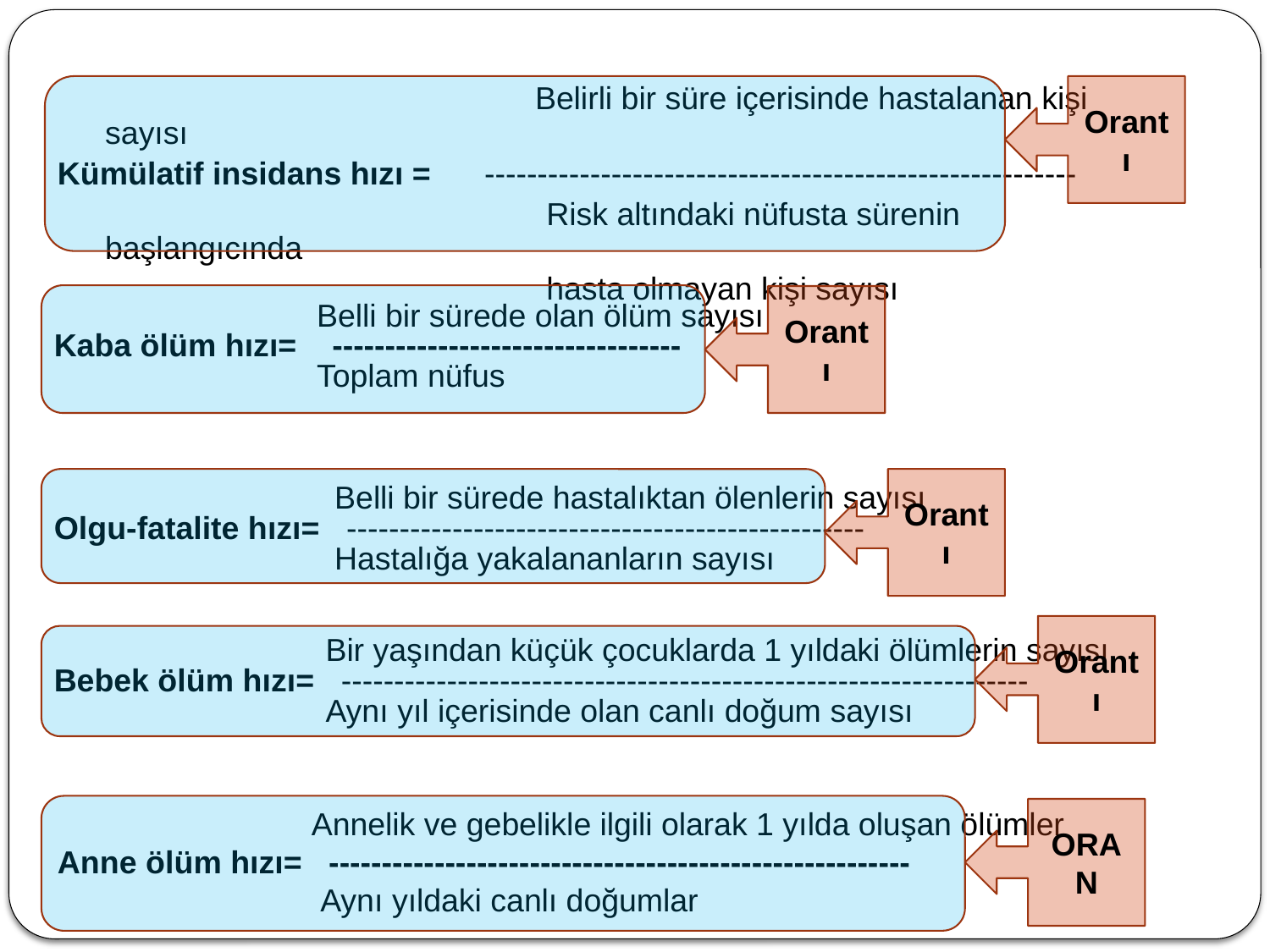

Belirli bir süre içerisinde hastalanan kişi sayısı
Kümülatif insidans hızı =      --------------------------------------------------------
                                                       Risk altındaki nüfusta sürenin başlangıcında
                                                       hasta olmayan kişi sayısı

Orantı

Orantı
		 Belli bir sürede olan ölüm sayısı
Kaba ölüm hızı=    ---------------------------------
		 Toplam nüfus

		   Belli bir sürede hastalıktan ölenlerin sayısı
Olgu-fatalite hızı=   -------------------------------------------------
		   Hastalığa yakalananların sayısı

		  Bir yaşından küçük çocuklarda 1 yıldaki ölümlerin sayısı
Bebek ölüm hızı=   -----------------------------------------------------------------
 		  Aynı yıl içerisinde olan canlı doğum sayısı

Orantı
Orantı

		Annelik ve gebelikle ilgili olarak 1 yılda oluşan ölümler
Anne ölüm hızı=   -------------------------------------------------------
		 Aynı yıldaki canlı doğumlar
ORAN